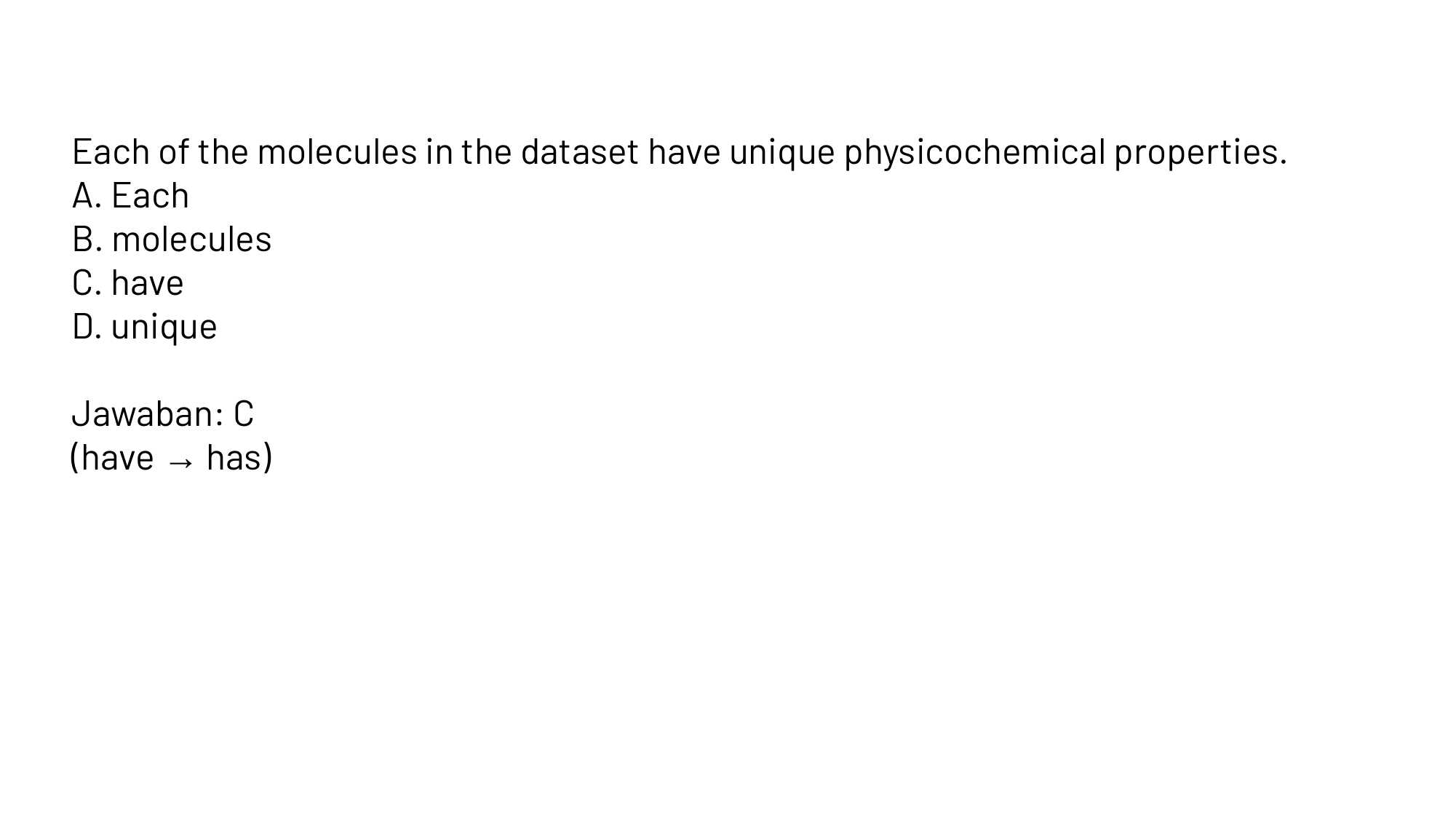

Each of the molecules in the dataset have unique physicochemical properties.
A. Each
B. molecules
C. have
D. unique

Jawaban: C
(have → has)